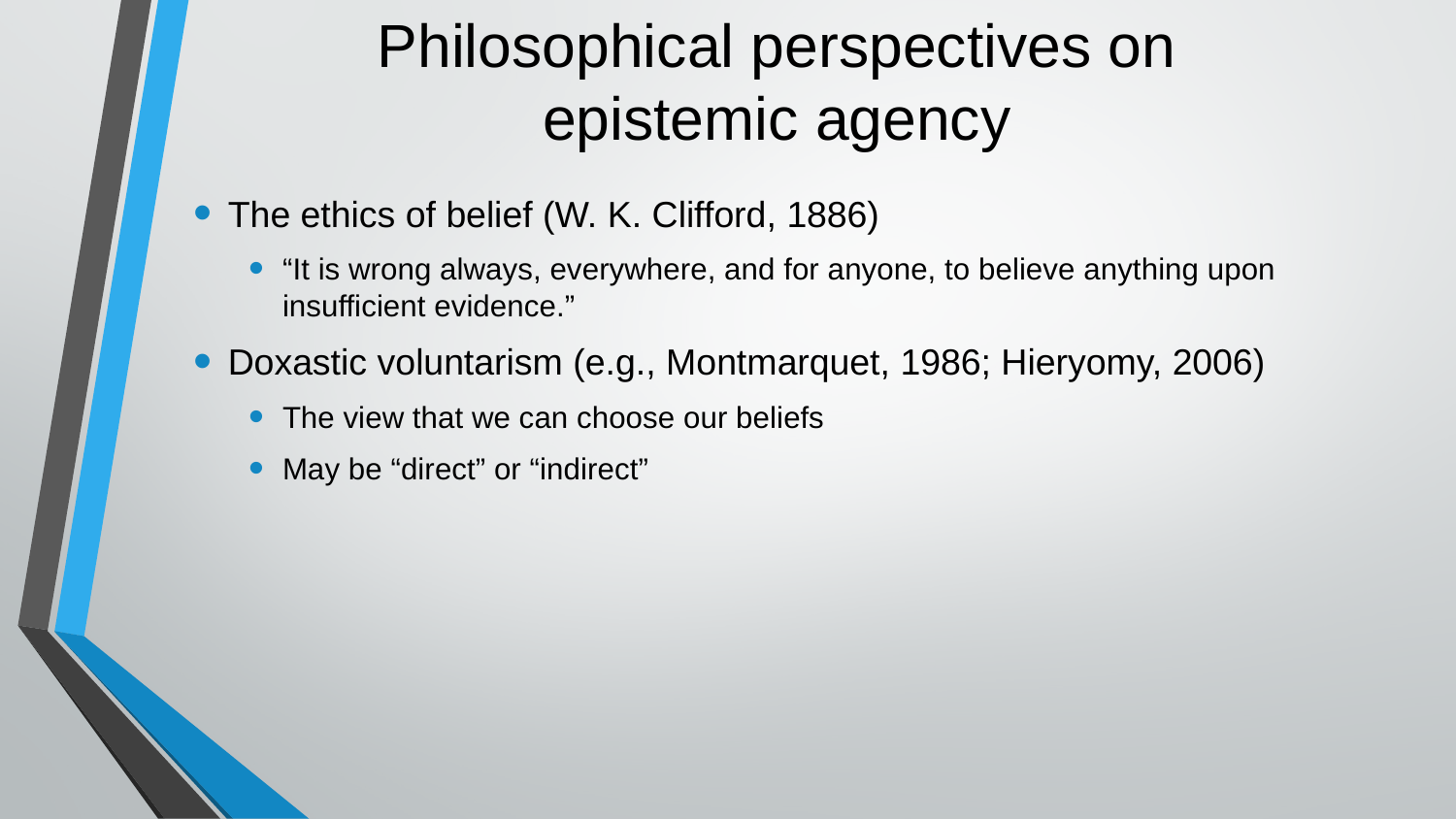

# Philosophical perspectives on epistemic agency
The ethics of belief (W. K. Clifford, 1886)
“It is wrong always, everywhere, and for anyone, to believe anything upon insufficient evidence.”
Doxastic voluntarism (e.g., Montmarquet, 1986; Hieryomy, 2006)
The view that we can choose our beliefs
May be “direct” or “indirect”